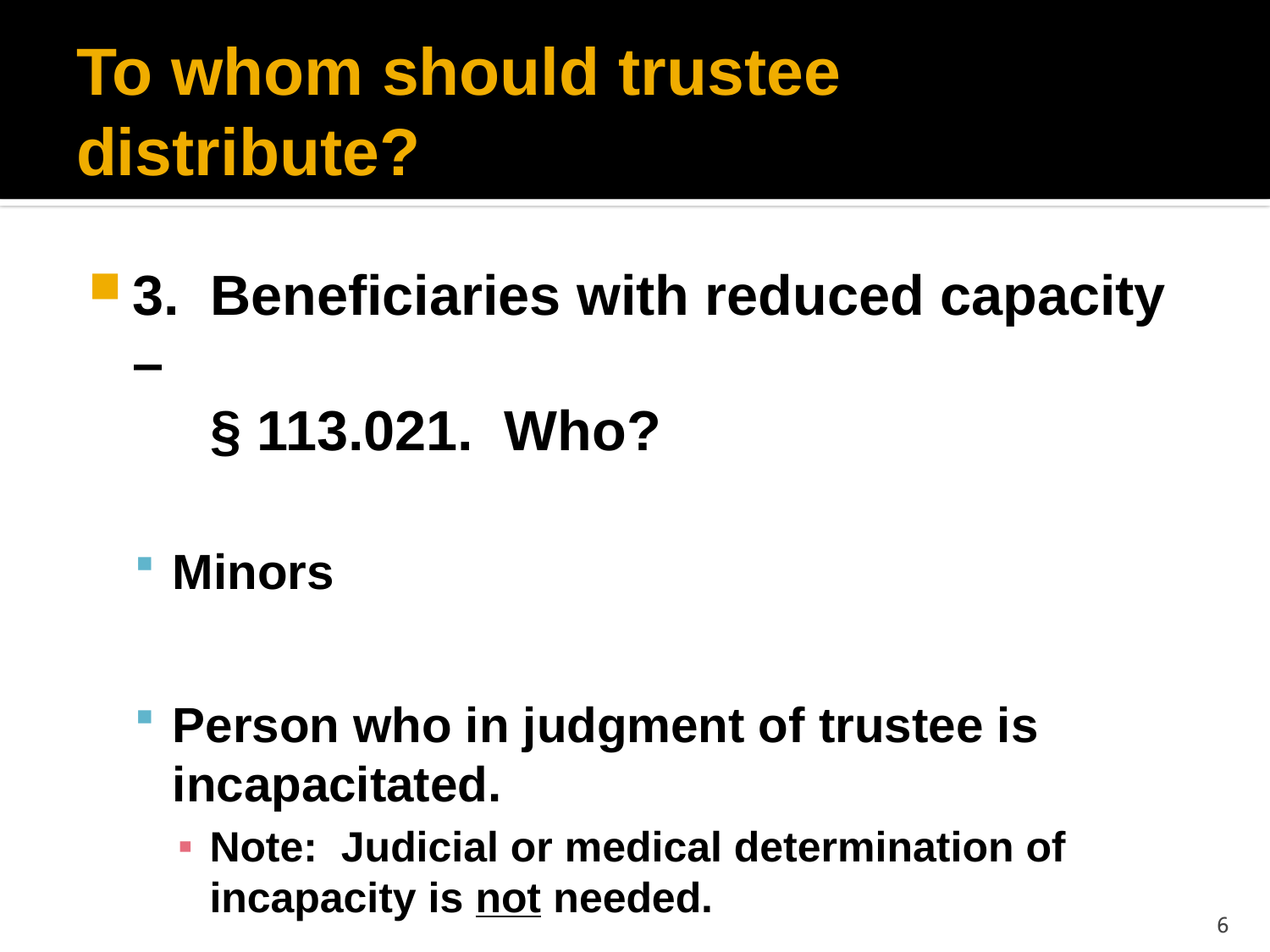

# To whom should trustee distribute?
3.  Beneficiaries with reduced capacity –
     § 113.021.  Who?
Minors

Person who in judgment of trustee is incapacitated.
Note:  Judicial or medical determination of incapacity is not needed.

6